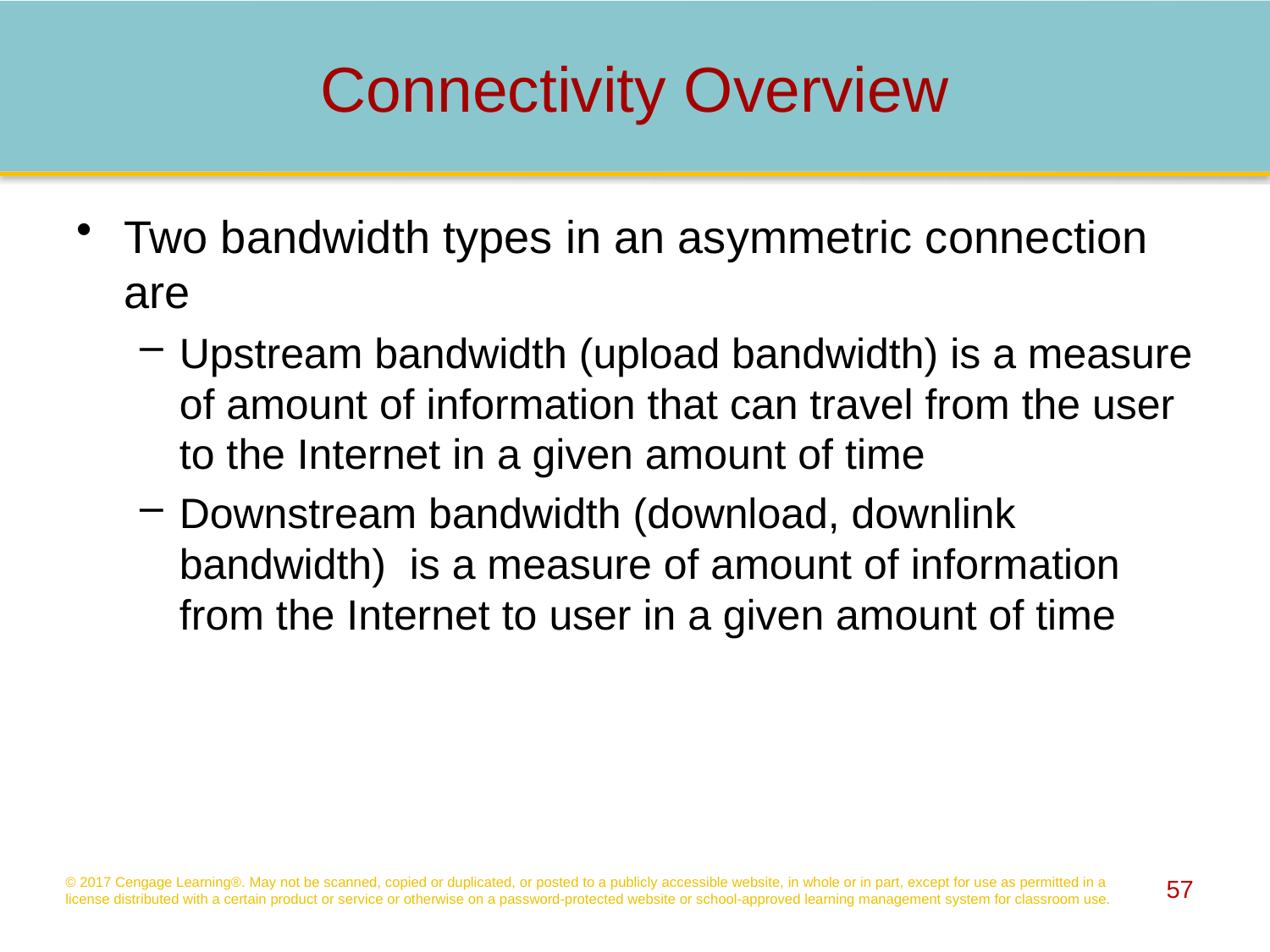

# Connectivity Overview
Two bandwidth types in an asymmetric connection are
Upstream bandwidth (upload bandwidth) is a measure of amount of information that can travel from the user to the Internet in a given amount of time
Downstream bandwidth (download, downlink bandwidth)  is a measure of amount of information from the Internet to user in a given amount of time

© 2017 Cengage Learning®. May not be scanned, copied or duplicated, or posted to a publicly accessible website, in whole or in part, except for use as permitted in a license distributed with a certain product or service or otherwise on a password-protected website or school-approved learning management system for classroom use.
57